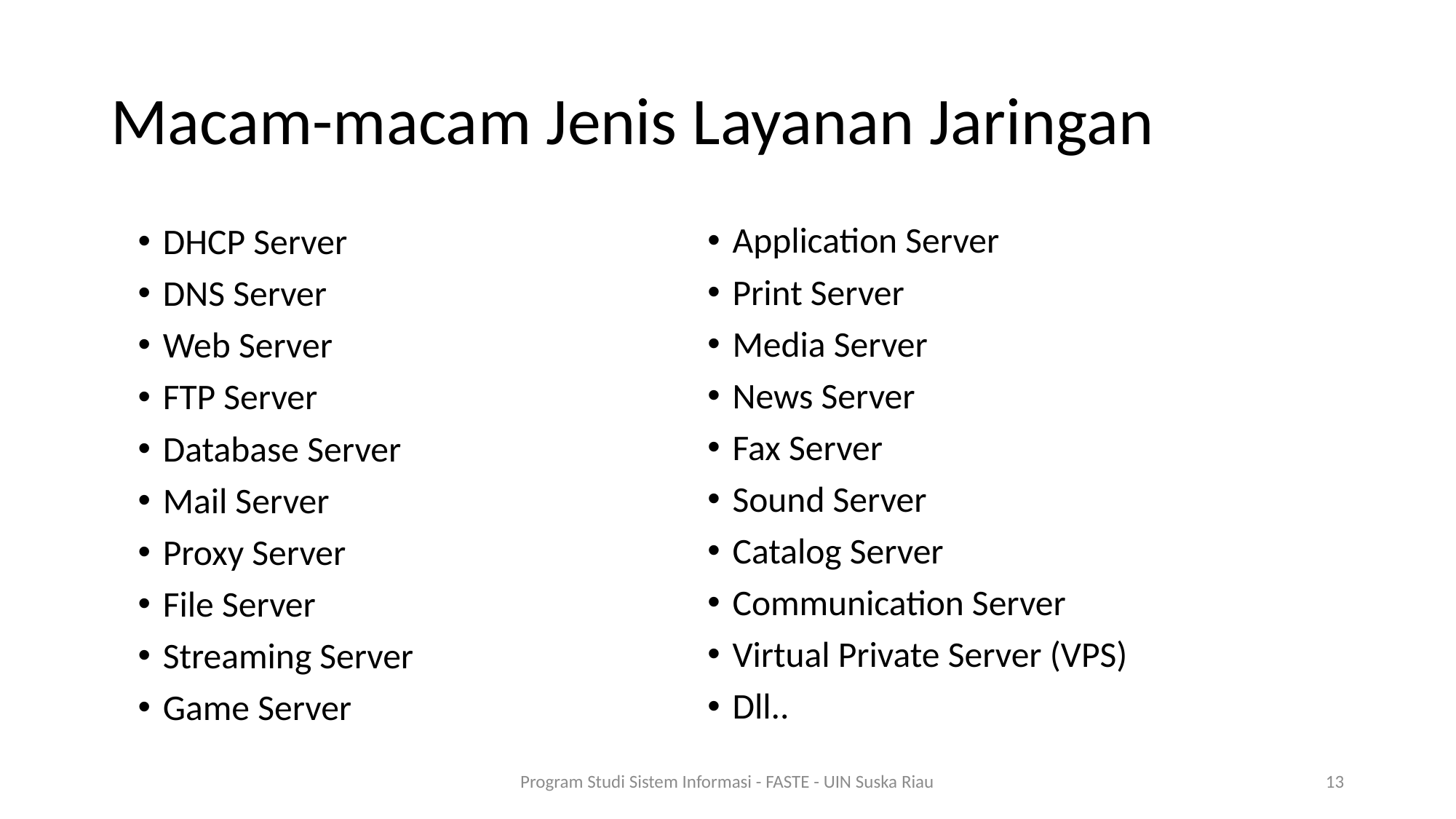

# Macam-macam Jenis Layanan Jaringan
Application Server
Print Server
Media Server
News Server
Fax Server
Sound Server
Catalog Server
Communication Server
Virtual Private Server (VPS)
Dll..
DHCP Server
DNS Server
Web Server
FTP Server
Database Server
Mail Server
Proxy Server
File Server
Streaming Server
Game Server
Program Studi Sistem Informasi - FASTE - UIN Suska Riau
13